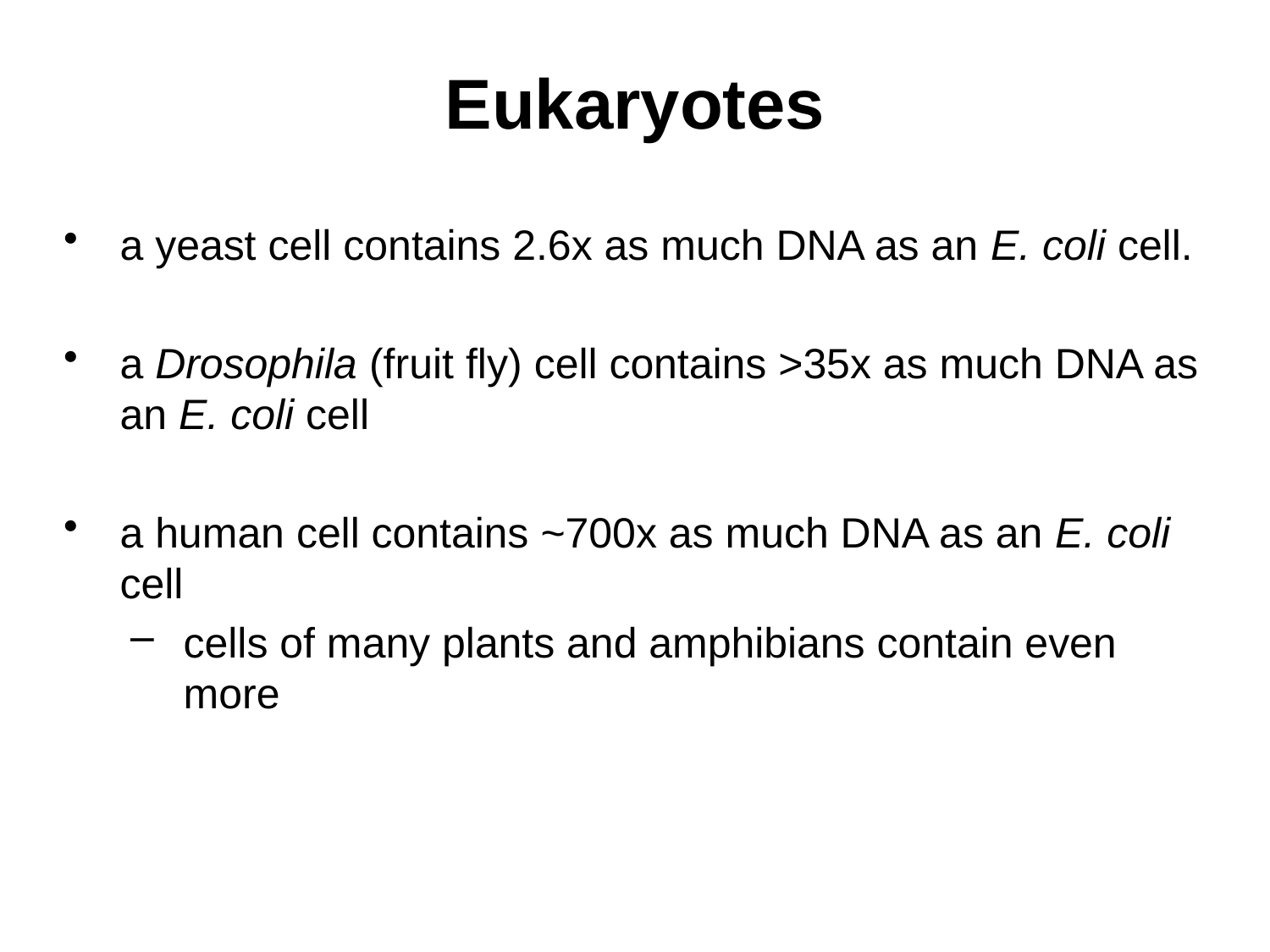

# Eukaryotes
a yeast cell contains 2.6x as much DNA as an E. coli cell.

a Drosophila (fruit fly) cell contains >35x as much DNA as an E. coli cell

a human cell contains ~700x as much DNA as an E. coli cell
cells of many plants and amphibians contain even more